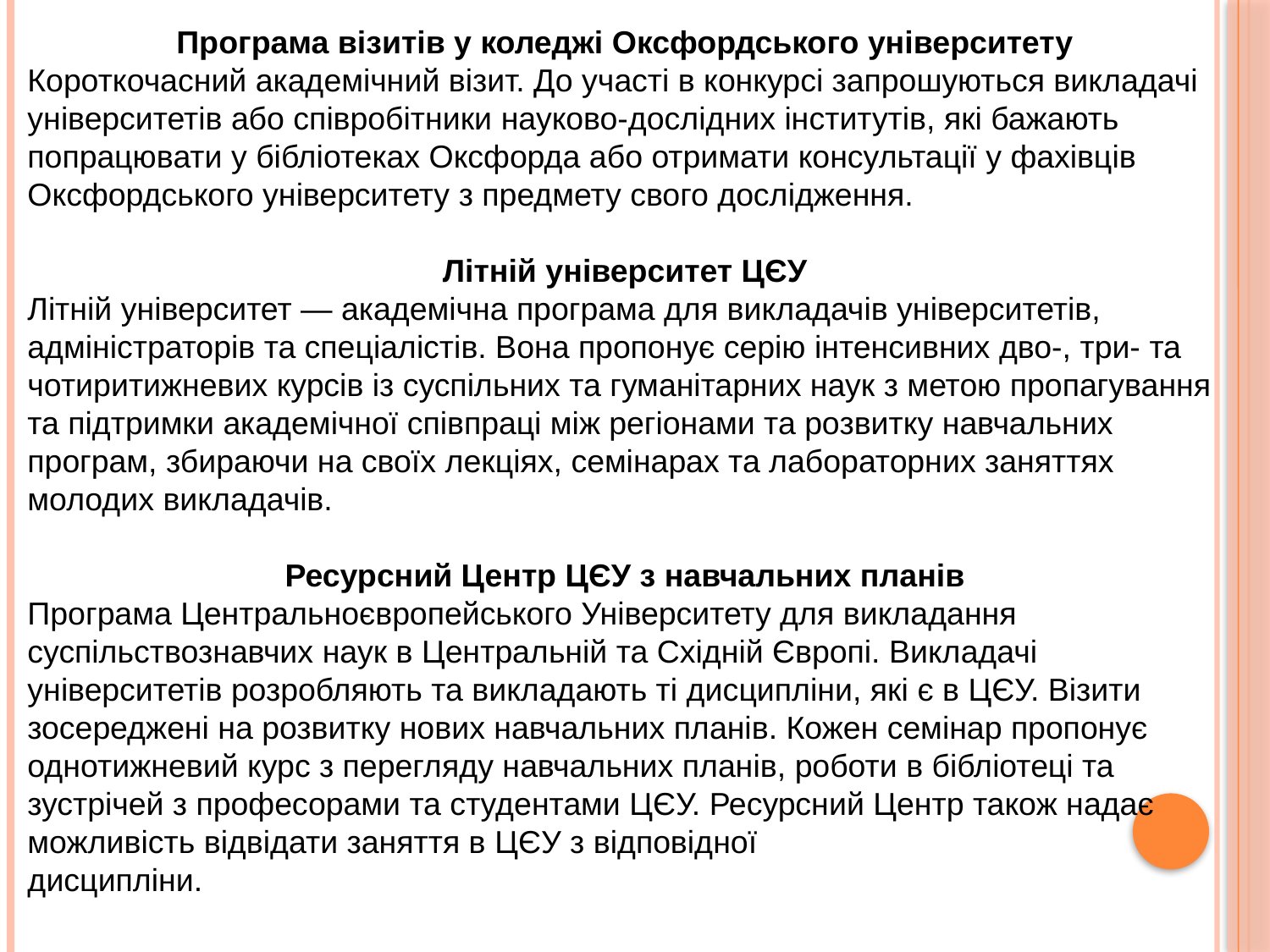

Програма візитів у коледжі Оксфордського університету
Короткочасний академічний візит. До участі в конкурсі запрошуються викладачі університетів або співробітники науково-дослідних інститутів, які бажають попрацювати у бібліотеках Оксфорда або отримати консультації у фахівців Оксфордського університету з предмету свого дослідження.

Літній університет ЦЄУ
Літній університет — академічна програма для викладачів університетів,
адміністраторів та спеціалістів. Вона пропонує серію інтенсивних дво-, три- та чотиритижневих курсів із суспільних та гуманітарних наук з метою пропагування та підтримки академічної співпраці між регіонами та розвитку навчальних програм, збираючи на своїх лекціях, семінарах та лабораторних заняттях молодих викладачів.

Ресурсний Центр ЦЄУ з навчальних планів
Програма Центральноєвропейського Університету для викладання
суспільствознавчих наук в Центральній та Східній Європі. Викладачі університетів розробляють та викладають ті дисципліни, які є в ЦЄУ. Візити зосереджені на розвитку нових навчальних планів. Кожен семінар пропонує однотижневий курс з перегляду навчальних планів, роботи в бібліотеці та зустрічей з професорами та студентами ЦЄУ. Ресурсний Центр також надає можливість відвідати заняття в ЦЄУ з відповідної
дисципліни.